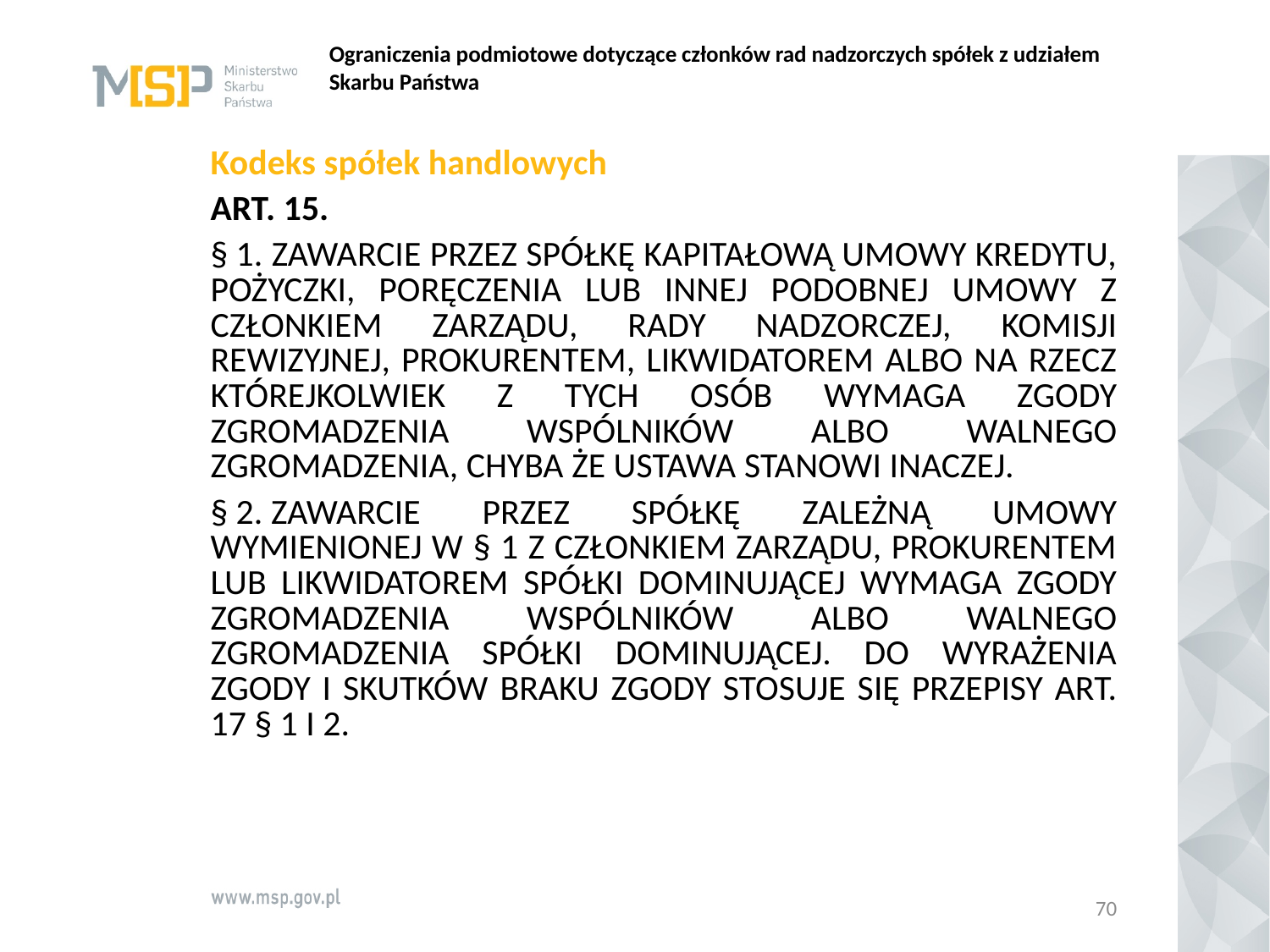

# Ograniczenia podmiotowe dotyczące członków rad nadzorczych spółek z udziałem Skarbu Państwa
Kodeks spółek handlowych
Art. 15.
§ 1. Zawarcie przez spółkę kapitałową umowy kredytu, pożyczki, poręczenia lub innej podobnej umowy z członkiem zarządu, rady nadzorczej, komisji rewizyjnej, prokurentem, likwidatorem albo na rzecz którejkolwiek z tych osób wymaga zgody zgromadzenia wspólników albo walnego zgromadzenia, chyba że ustawa stanowi inaczej.
§ 2. Zawarcie przez spółkę zależną umowy wymienionej w § 1 z członkiem zarządu, prokurentem lub likwidatorem spółki dominującej wymaga zgody zgromadzenia wspólników albo walnego zgromadzenia spółki dominującej. Do wyrażenia zgody i skutków braku zgody stosuje się przepisy art. 17 § 1 i 2.

70